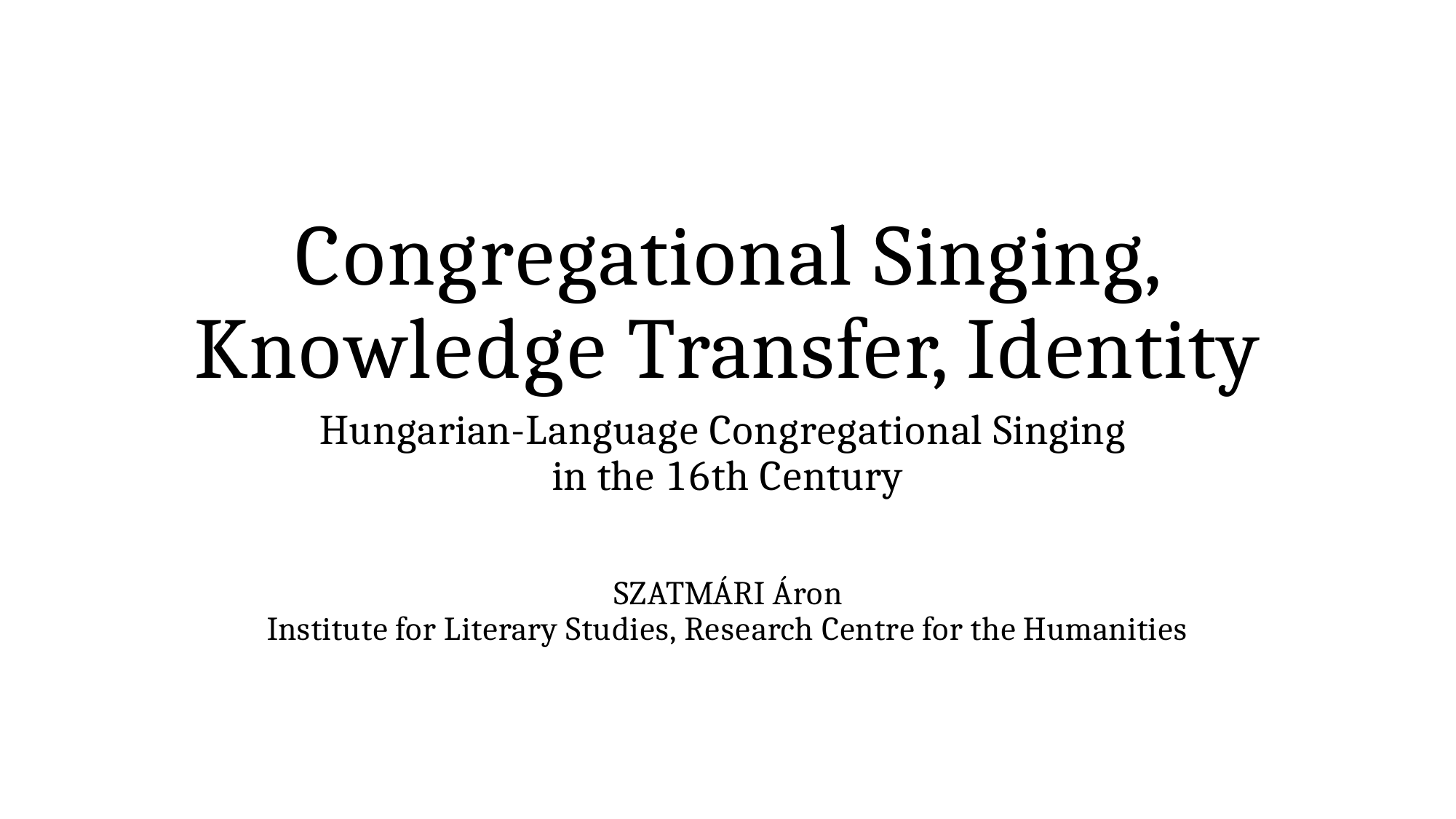

# Congregational Singing, Knowledge Transfer, Identity
Hungarian-Language Congregational Singing
in the 16th Century

SZATMÁRI Áron
Institute for Literary Studies, Research Centre for the Humanities